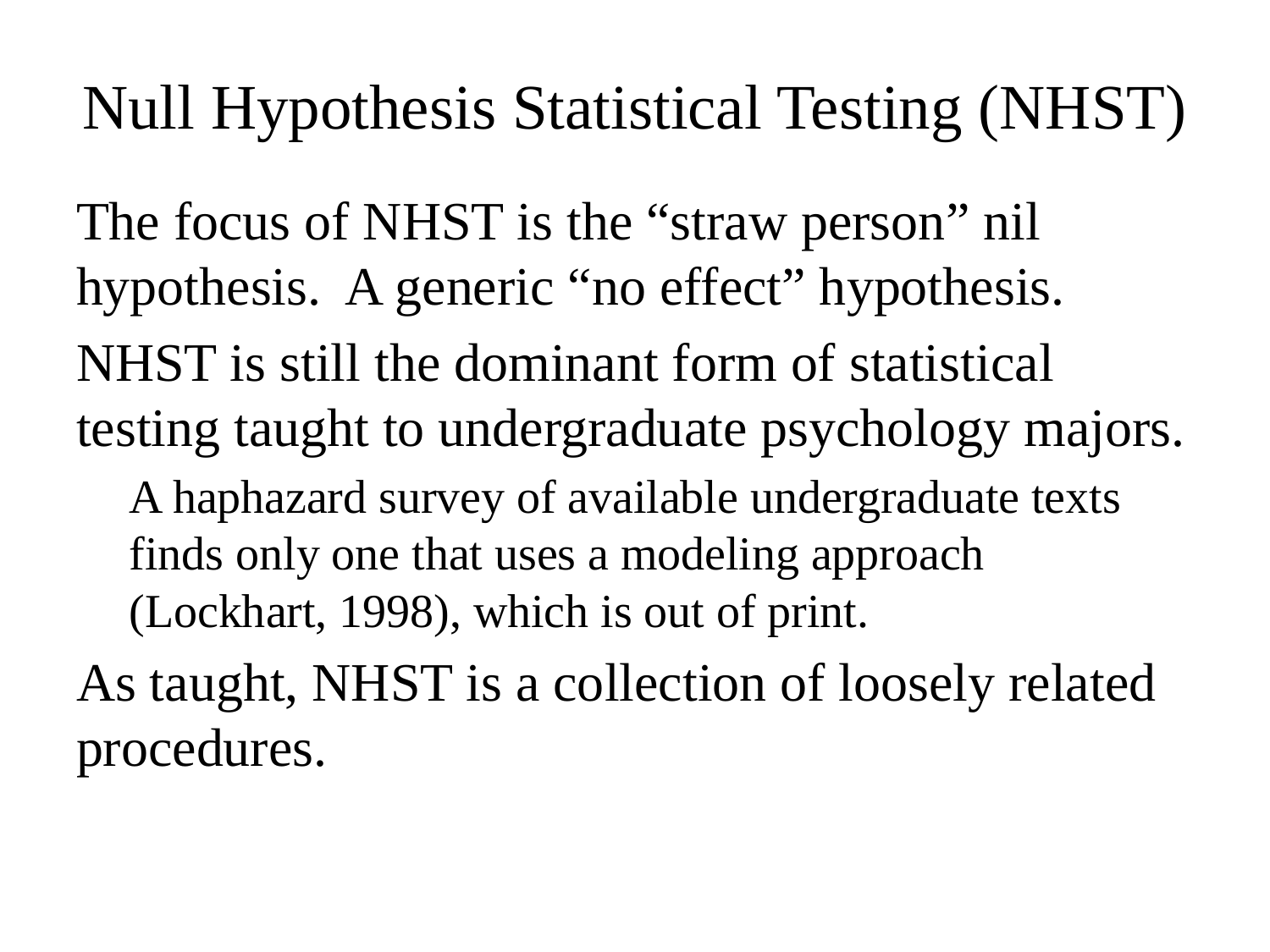

# Null Hypothesis Statistical Testing (NHST)
The focus of NHST is the “straw person” nil hypothesis.  A generic “no effect” hypothesis.
NHST is still the dominant form of statistical testing taught to undergraduate psychology majors.
A haphazard survey of available undergraduate texts finds only one that uses a modeling approach (Lockhart, 1998), which is out of print.
As taught, NHST is a collection of loosely related procedures.